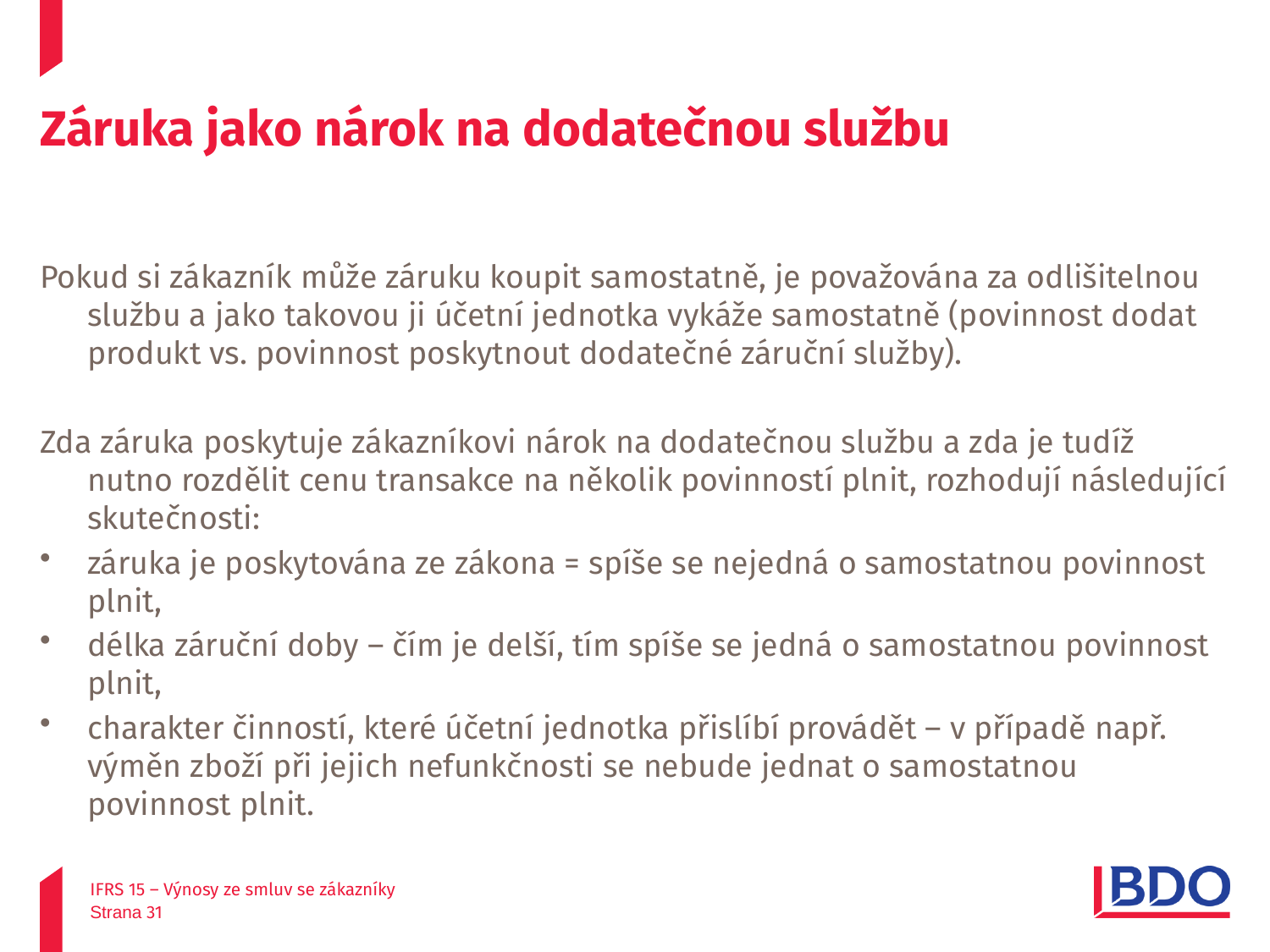

# Záruka jako nárok na dodatečnou službu
Pokud si zákazník může záruku koupit samostatně, je považována za odlišitelnou službu a jako takovou ji účetní jednotka vykáže samostatně (povinnost dodat produkt vs. povinnost poskytnout dodatečné záruční služby).

Zda záruka poskytuje zákazníkovi nárok na dodatečnou službu a zda je tudíž nutno rozdělit cenu transakce na několik povinností plnit, rozhodují následující skutečnosti:
záruka je poskytována ze zákona = spíše se nejedná o samostatnou povinnost plnit,
délka záruční doby – čím je delší, tím spíše se jedná o samostatnou povinnost plnit,
charakter činností, které účetní jednotka přislíbí provádět – v případě např. výměn zboží při jejich nefunkčnosti se nebude jednat o samostatnou povinnost plnit.

IFRS 15 – Výnosy ze smluv se zákazníky
Strana 31